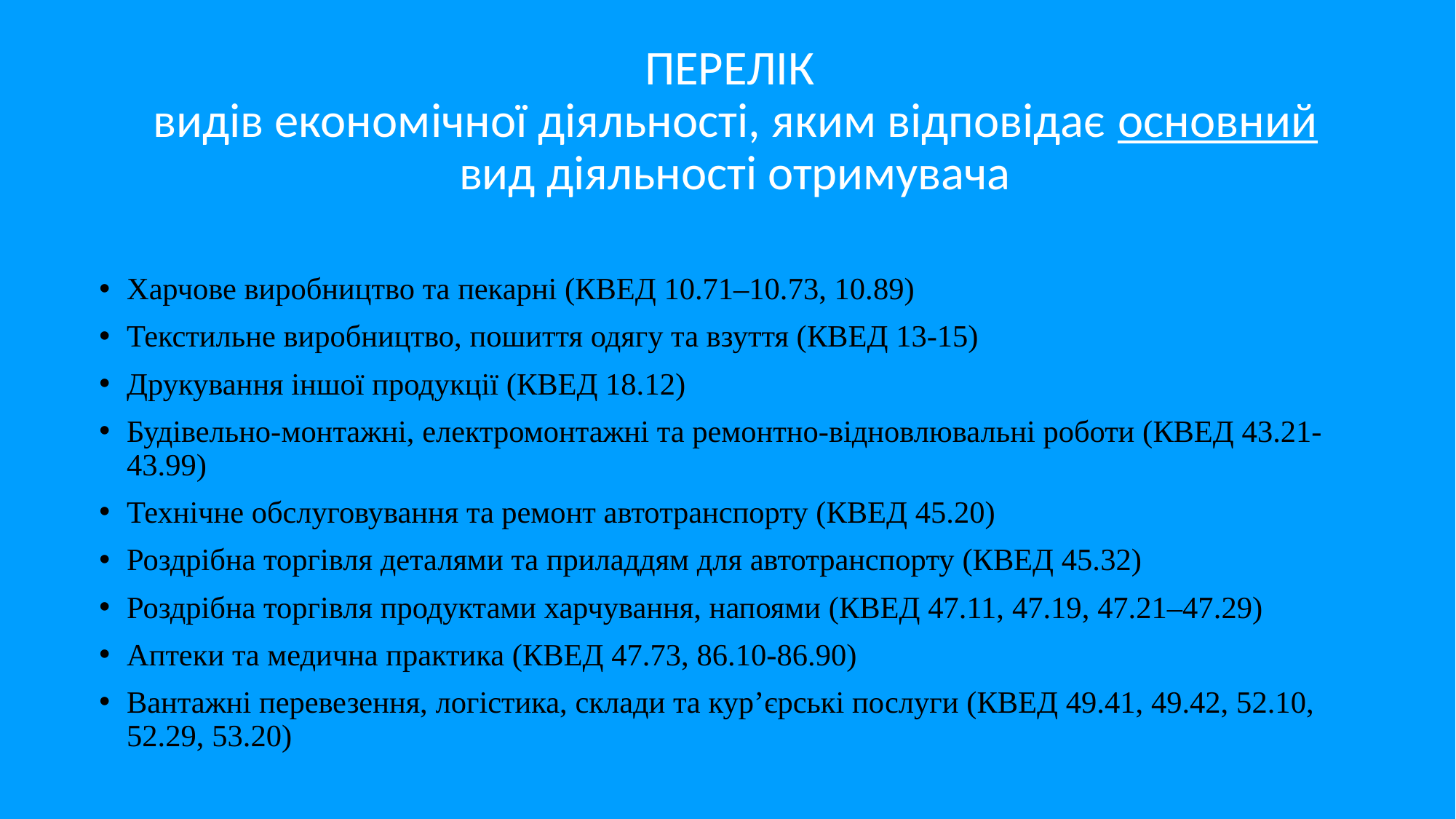

# ПЕРЕЛІК видів економічної діяльності, яким відповідає основний вид діяльності отримувача
Харчове виробництво та пекарні (КВЕД 10.71–10.73, 10.89)
Текстильне виробництво, пошиття одягу та взуття (КВЕД 13-15)
Друкування іншої продукції (КВЕД 18.12)
Будівельно-монтажні, електромонтажні та ремонтно-відновлювальні роботи (КВЕД 43.21-43.99)
Технічне обслуговування та ремонт автотранспорту (КВЕД 45.20)
Роздрібна торгівля деталями та приладдям для автотранспорту (КВЕД 45.32)
Роздрібна торгівля продуктами харчування, напоями (КВЕД 47.11, 47.19, 47.21–47.29)
Аптеки та медична практика (КВЕД 47.73, 86.10-86.90)
Вантажні перевезення, логістика, склади та кур’єрські послуги (КВЕД 49.41, 49.42, 52.10, 52.29, 53.20)